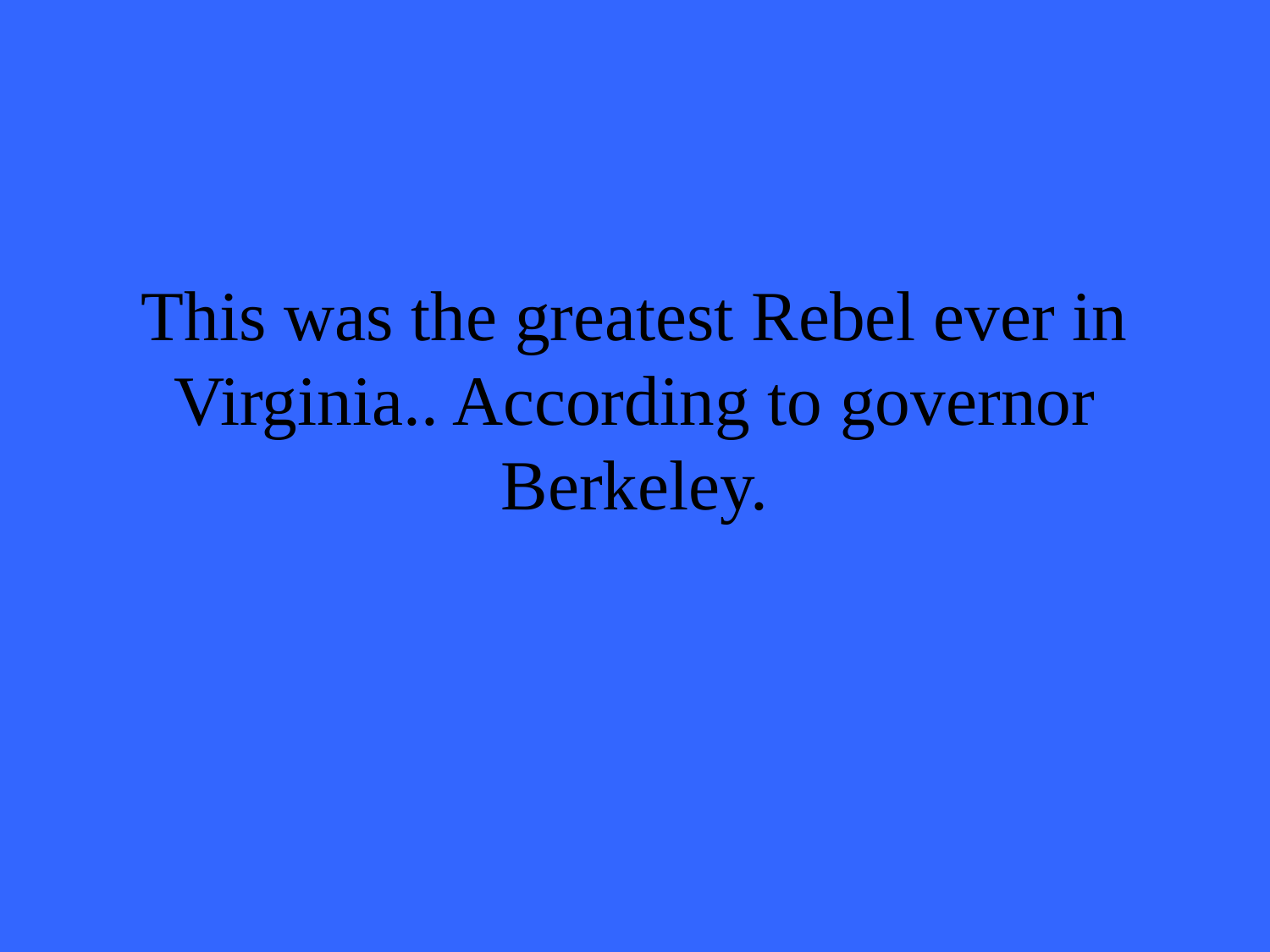

# This was the greatest Rebel ever in Virginia.. According to governor Berkeley.